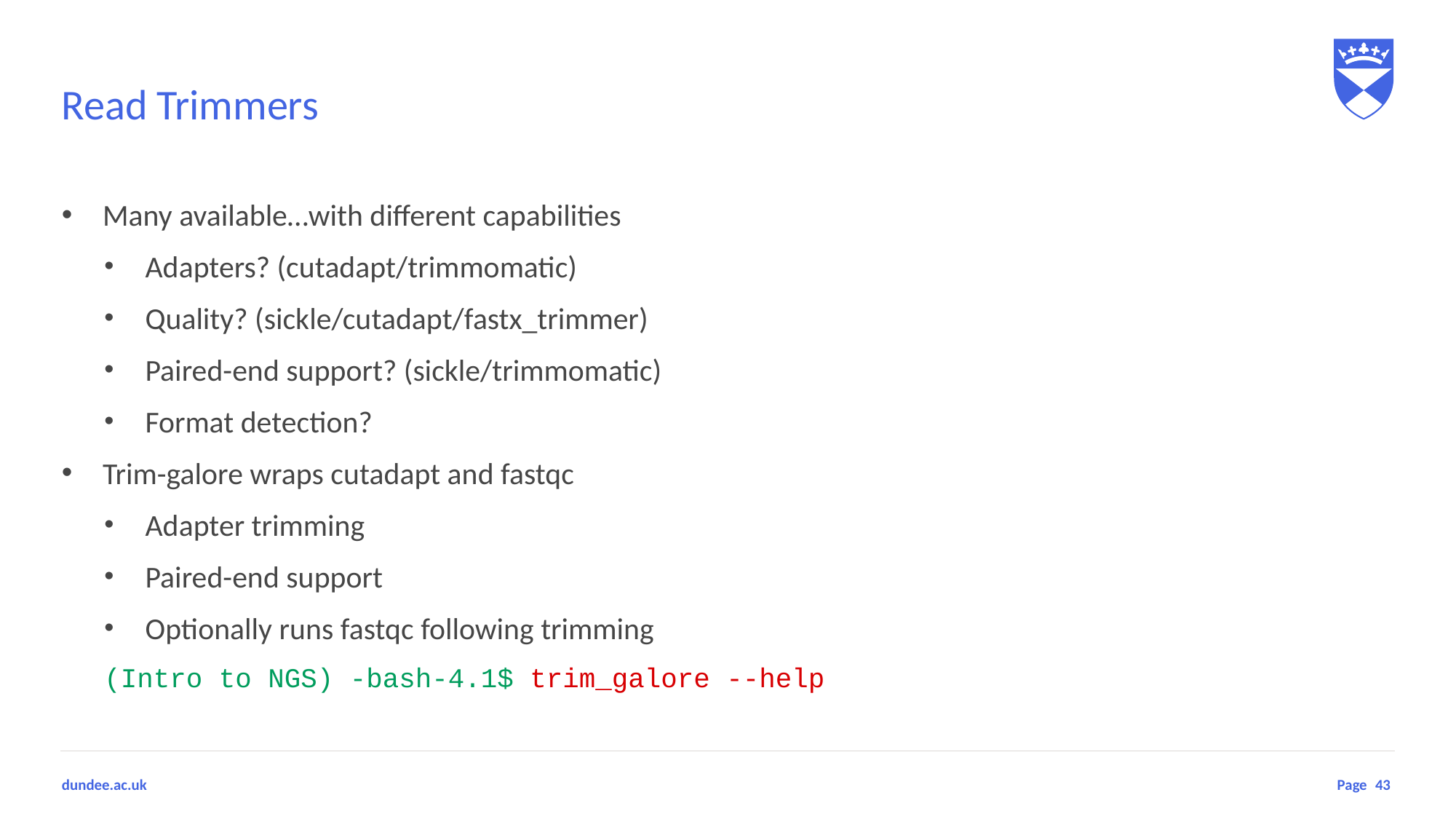

# Read Trimmers
Many available…with different capabilities
Adapters? (cutadapt/trimmomatic)
Quality? (sickle/cutadapt/fastx_trimmer)
Paired-end support? (sickle/trimmomatic)
Format detection?
Trim-galore wraps cutadapt and fastqc
Adapter trimming
Paired-end support
Optionally runs fastqc following trimming
(Intro to NGS) -bash-4.1$ trim_galore --help

43